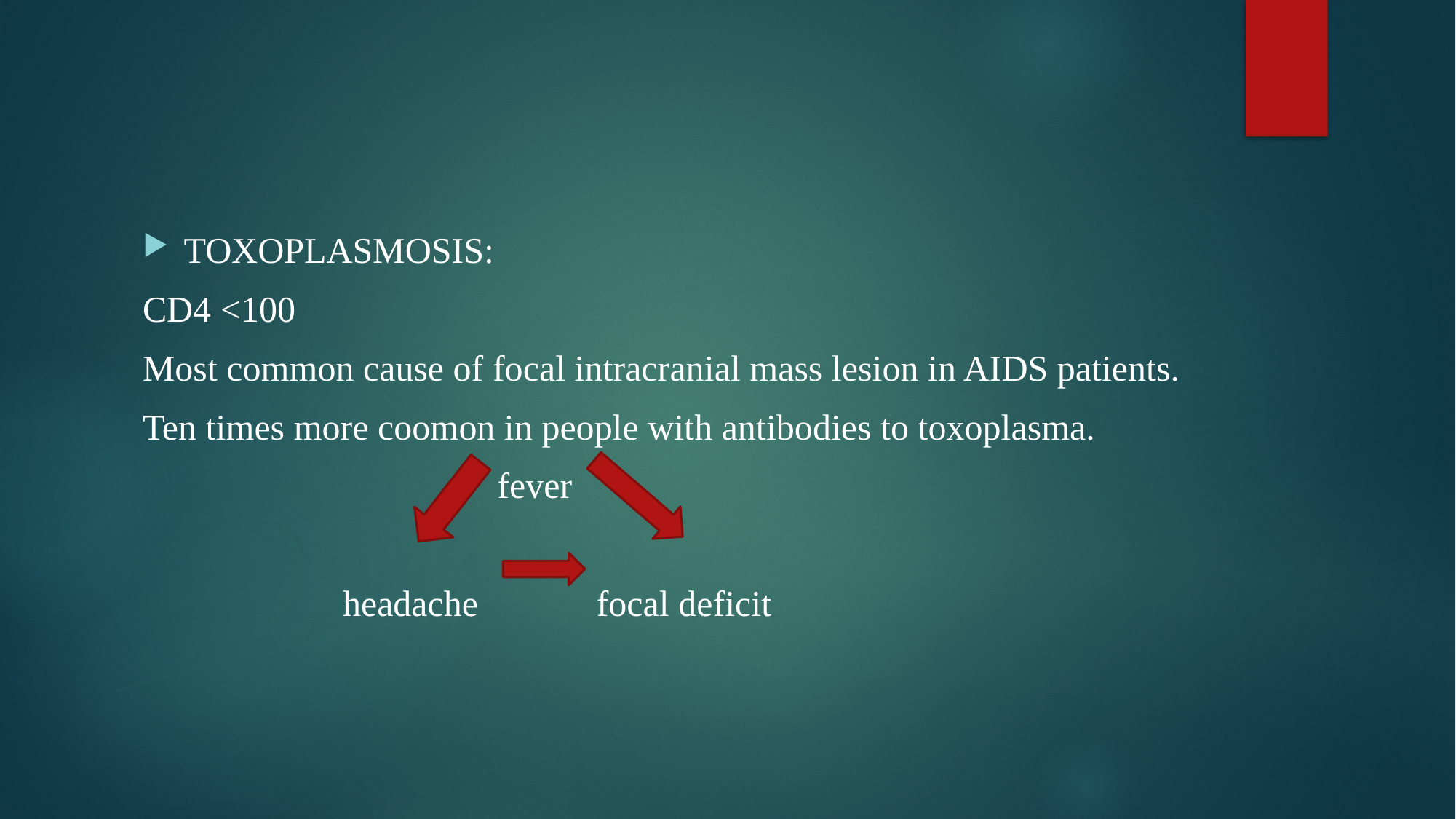

#
TOXOPLASMOSIS:
CD4 <100
Most common cause of focal intracranial mass lesion in AIDS patients.
Ten times more coomon in people with antibodies to toxoplasma.
                                       fever

                      headache             focal deficit